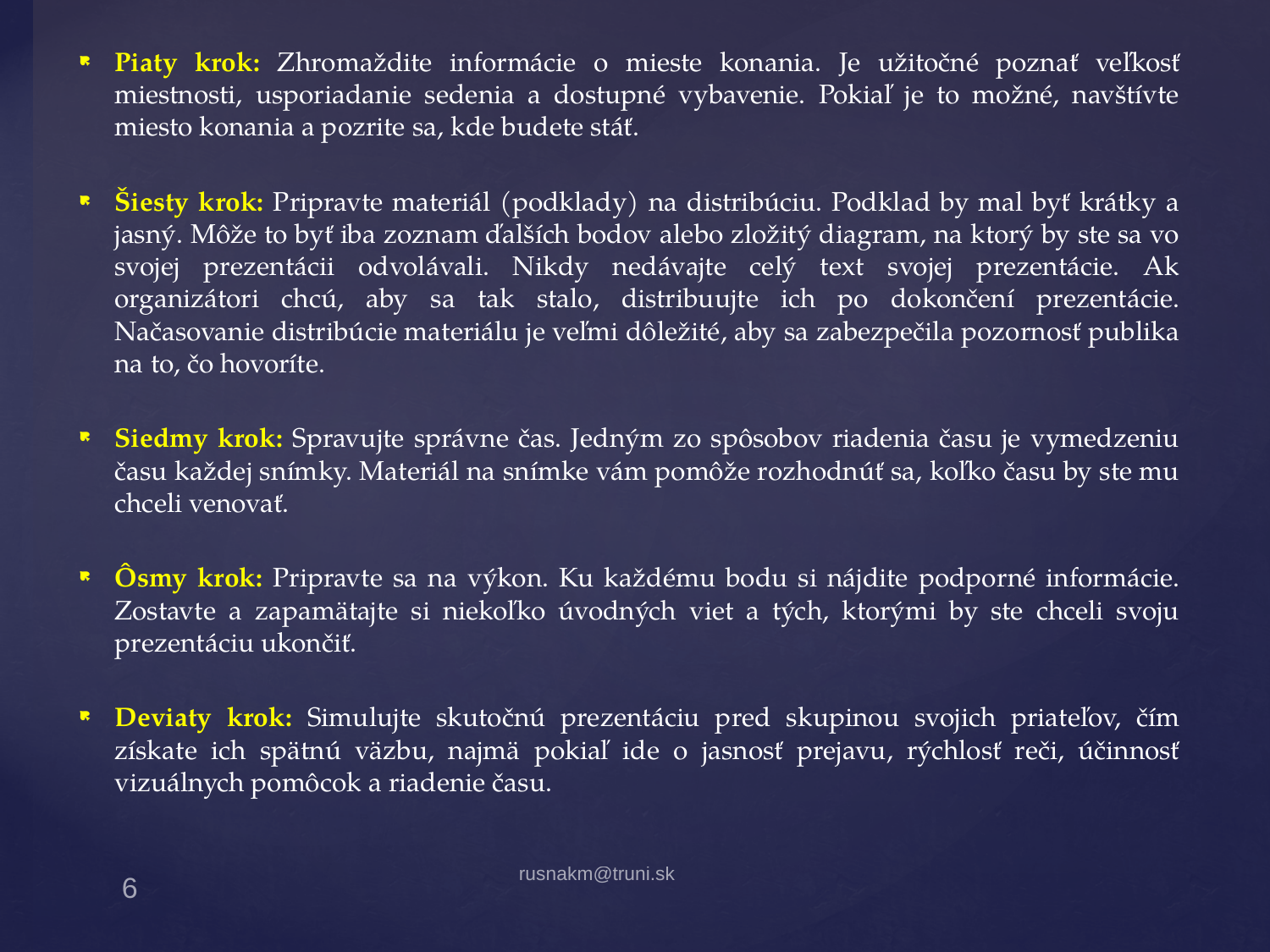

Piaty krok: Zhromaždite informácie o mieste konania. Je užitočné poznať veľkosť miestnosti, usporiadanie sedenia a dostupné vybavenie. Pokiaľ je to možné, navštívte miesto konania a pozrite sa, kde budete stáť.

Šiesty krok: Pripravte materiál (podklady) na distribúciu. Podklad by mal byť krátky a jasný. Môže to byť iba zoznam ďalších bodov alebo zložitý diagram, na ktorý by ste sa vo svojej prezentácii odvolávali. Nikdy nedávajte celý text svojej prezentácie. Ak organizátori chcú, aby sa tak stalo, distribuujte ich po dokončení prezentácie. Načasovanie distribúcie materiálu je veľmi dôležité, aby sa zabezpečila pozornosť publika na to, čo hovoríte.

Siedmy krok: Spravujte správne čas. Jedným zo spôsobov riadenia času je vymedzeniu času každej snímky. Materiál na snímke vám pomôže rozhodnúť sa, koľko času by ste mu chceli venovať.

Ôsmy krok: Pripravte sa na výkon. Ku každému bodu si nájdite podporné informácie. Zostavte a zapamätajte si niekoľko úvodných viet a tých, ktorými by ste chceli svoju prezentáciu ukončiť.

Deviaty krok: Simulujte skutočnú prezentáciu pred skupinou svojich priateľov, čím získate ich spätnú väzbu, najmä pokiaľ ide o jasnosť prejavu, rýchlosť reči, účinnosť vizuálnych pomôcok a riadenie času.
rusnakm@truni.sk
6